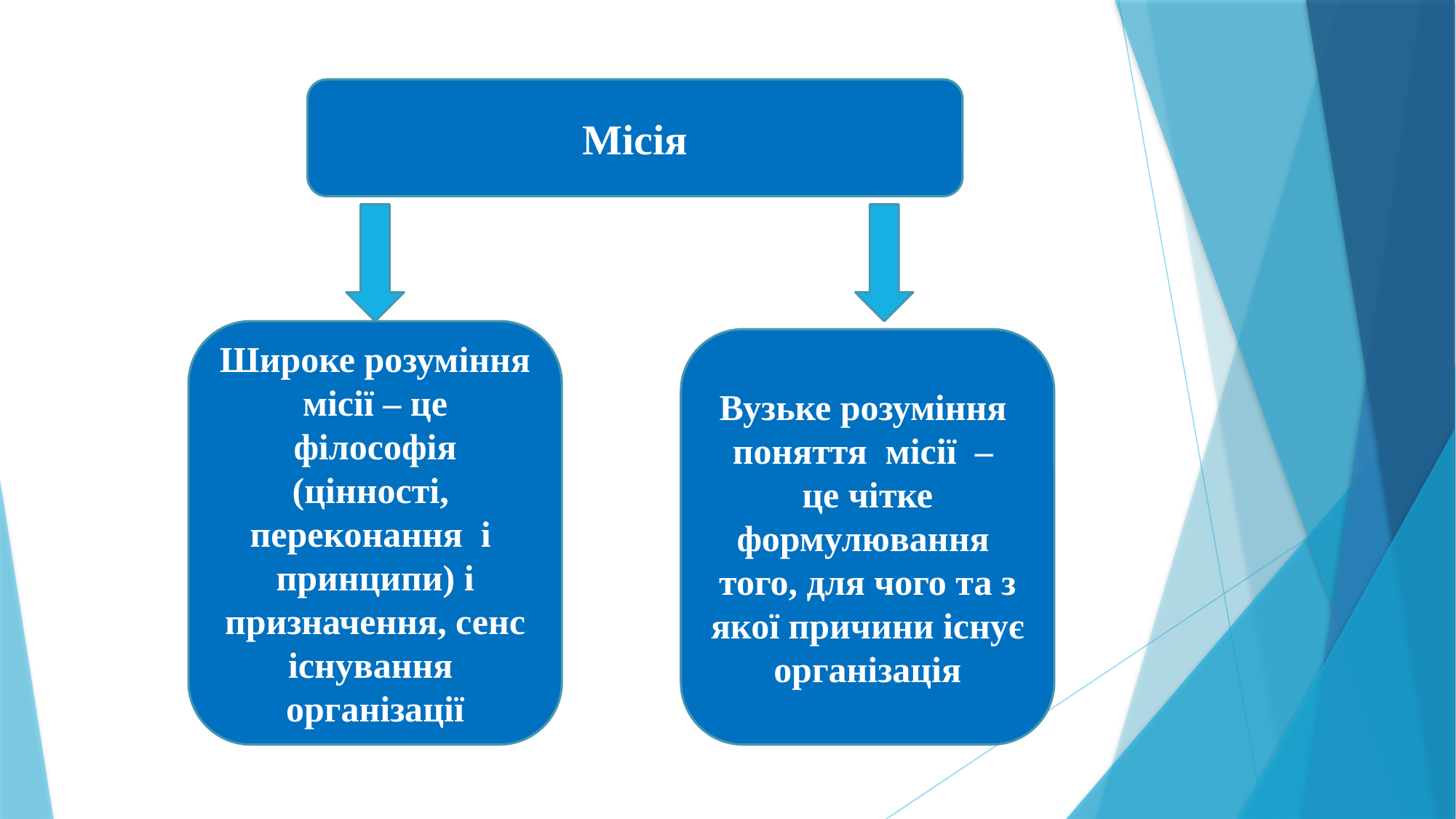

Місія

Широке розуміння місії – це філософія (цінності,  переконання  і
принципи) і призначення, сенс існування  організації
Вузьке розуміння  поняття  місії  –  це чітке формулювання  того, для чого та з якої причини існує організація